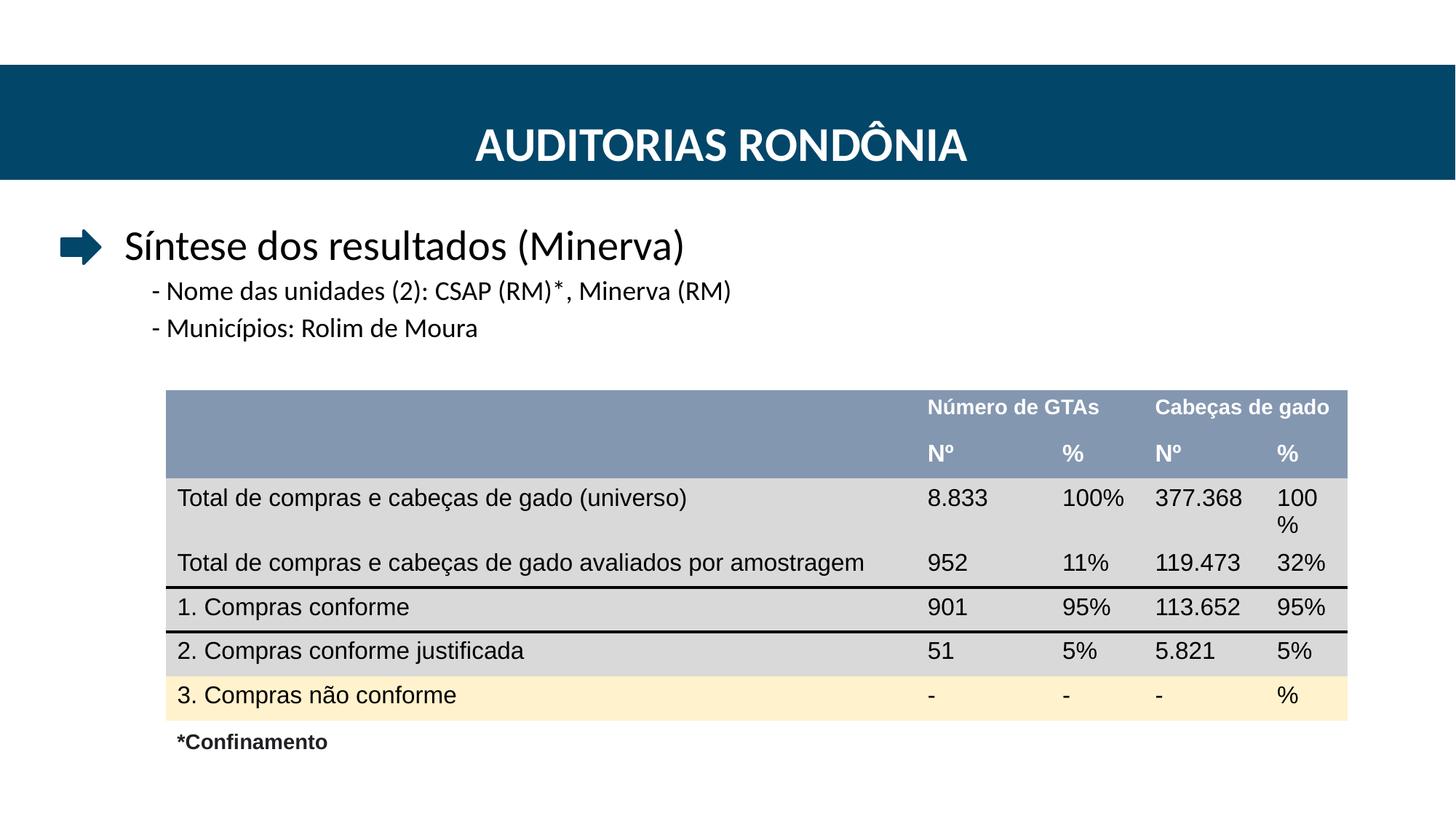

AUDITORIAS RONDÔNIA

# Síntese dos resultados (Minerva)
- Nome das unidades (2): CSAP (RM)*, Minerva (RM)
- Municípios: Rolim de Moura

|  | Número de GTAs |  | Cabeças de gado |  |
| --- | --- | --- | --- | --- |
|  | Nº | % | Nº | % |
| Total de compras e cabeças de gado (universo) | 8.833 | 100% | 377.368 | 100% |
| Total de compras e cabeças de gado avaliados por amostragem | 952 | 11% | 119.473 | 32% |
| 1. Compras conforme | 901 | 95% | 113.652 | 95% |
| 2. Compras conforme justificada | 51 | 5% | 5.821 | 5% |
| 3. Compras não conforme | - | - | - | % |
*Confinamento